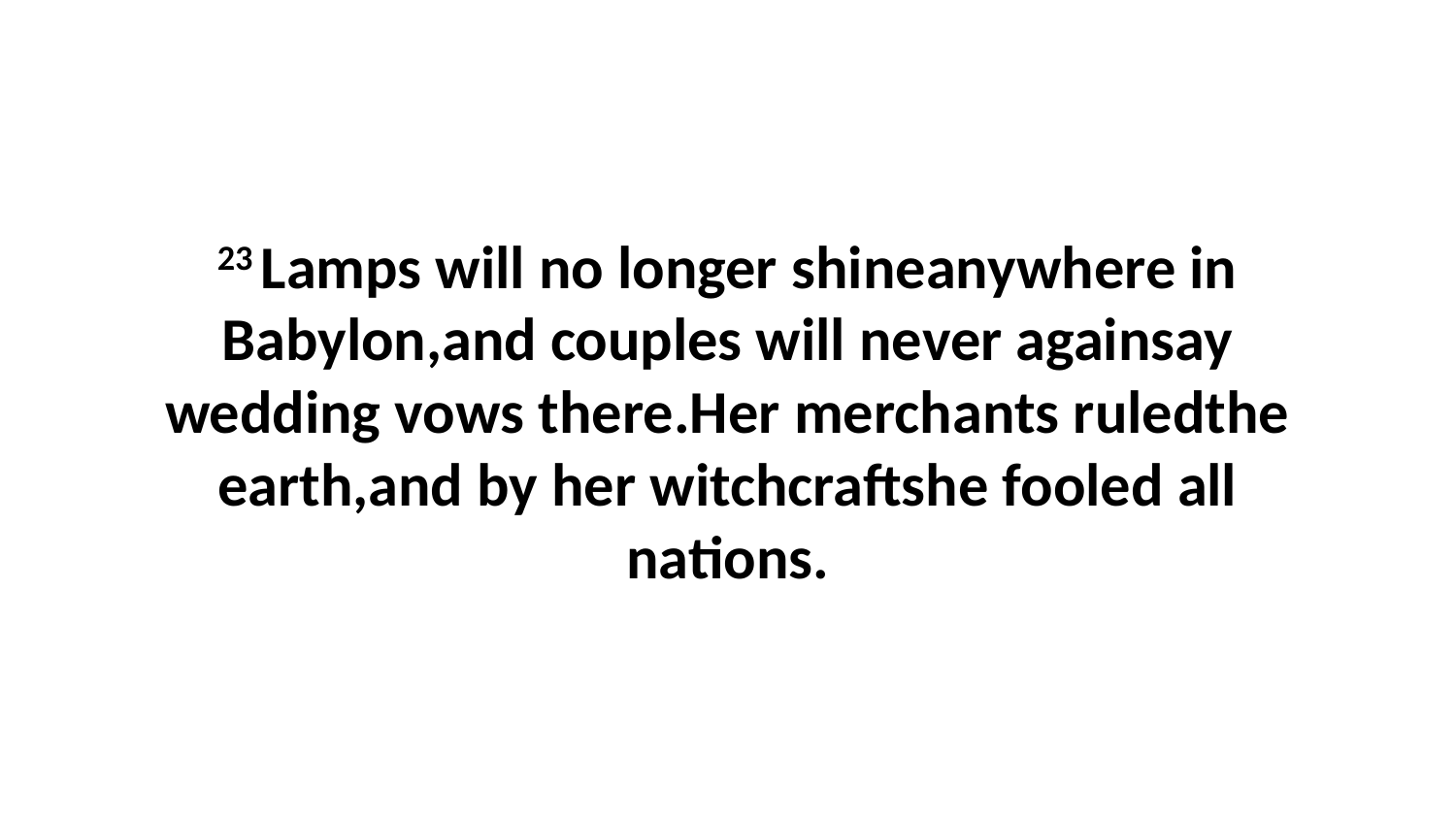

23 Lamps will no longer shineanywhere in Babylon,and couples will never againsay wedding vows there.Her merchants ruledthe earth,and by her witchcraftshe fooled all nations.